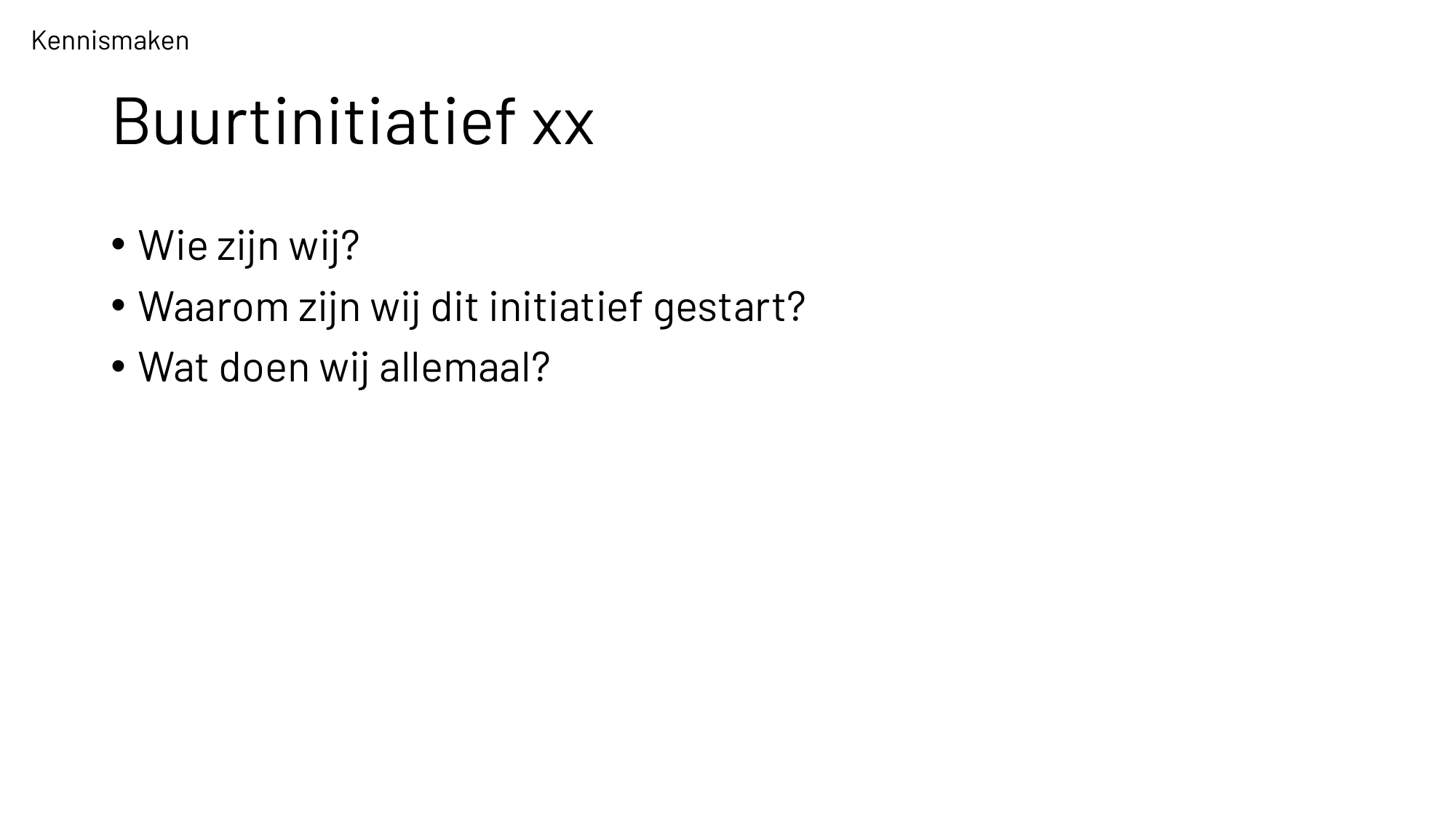

Kennismaken
# Buurtinitiatief xx
Wie zijn wij?
Waarom zijn wij dit initiatief gestart?
Wat doen wij allemaal?